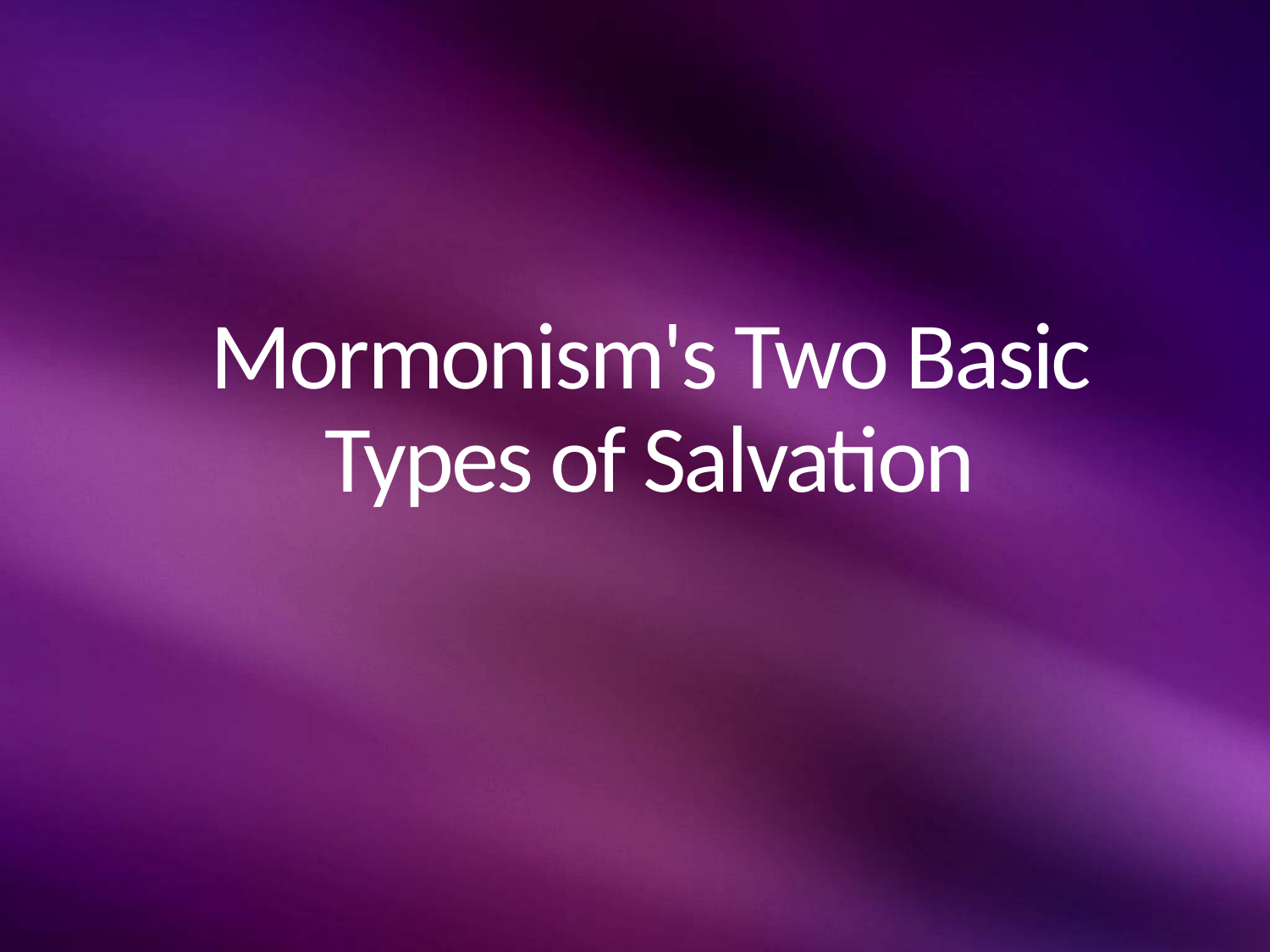

# Mormonism's Two Basic Types of Salvation